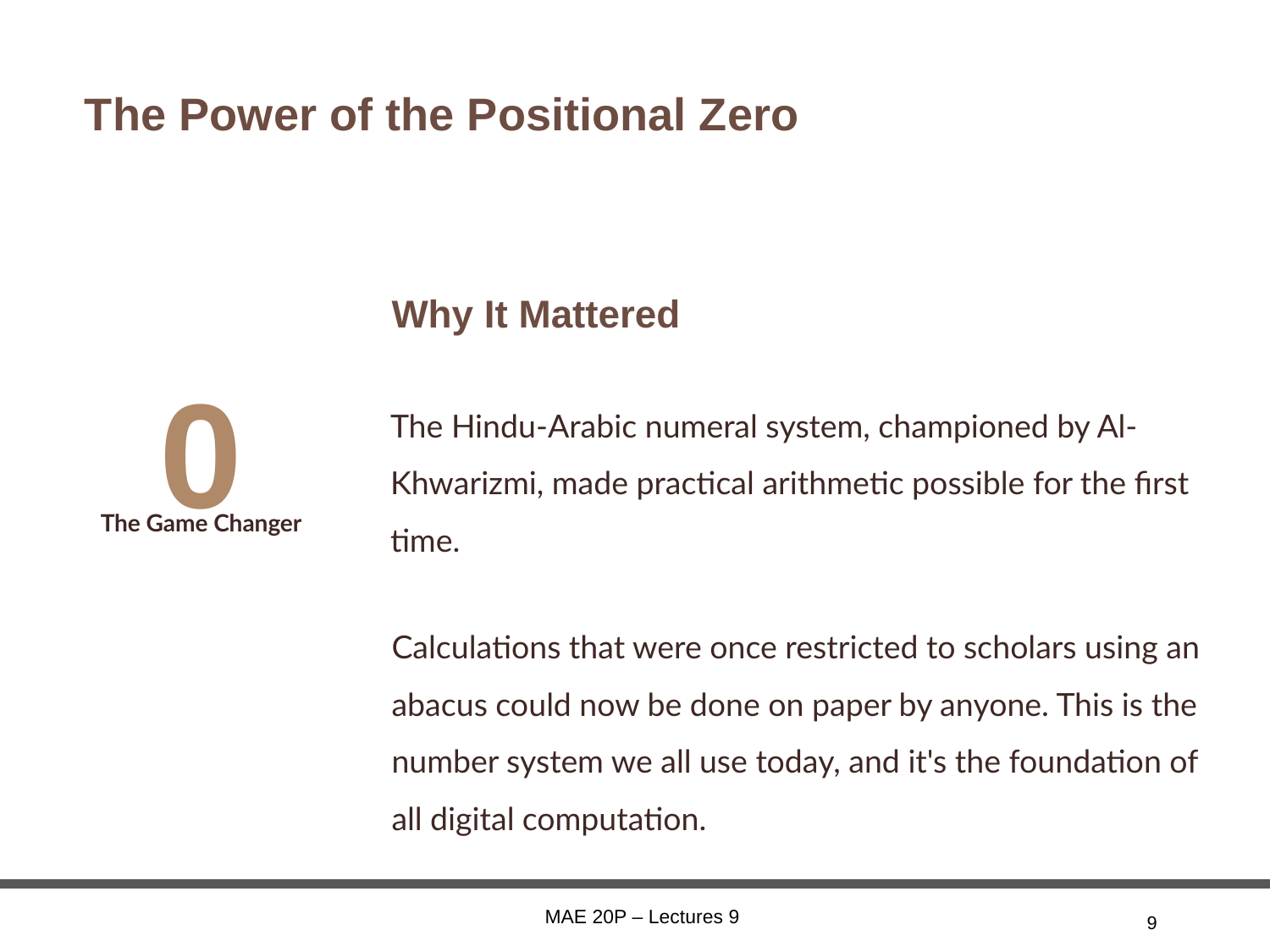

The Power of the Positional Zero
Why It Mattered
0
The Hindu-Arabic numeral system, championed by Al-Khwarizmi, made practical arithmetic possible for the first time.
The Game Changer
Calculations that were once restricted to scholars using an abacus could now be done on paper by anyone. This is the number system we all use today, and it's the foundation of all digital computation.